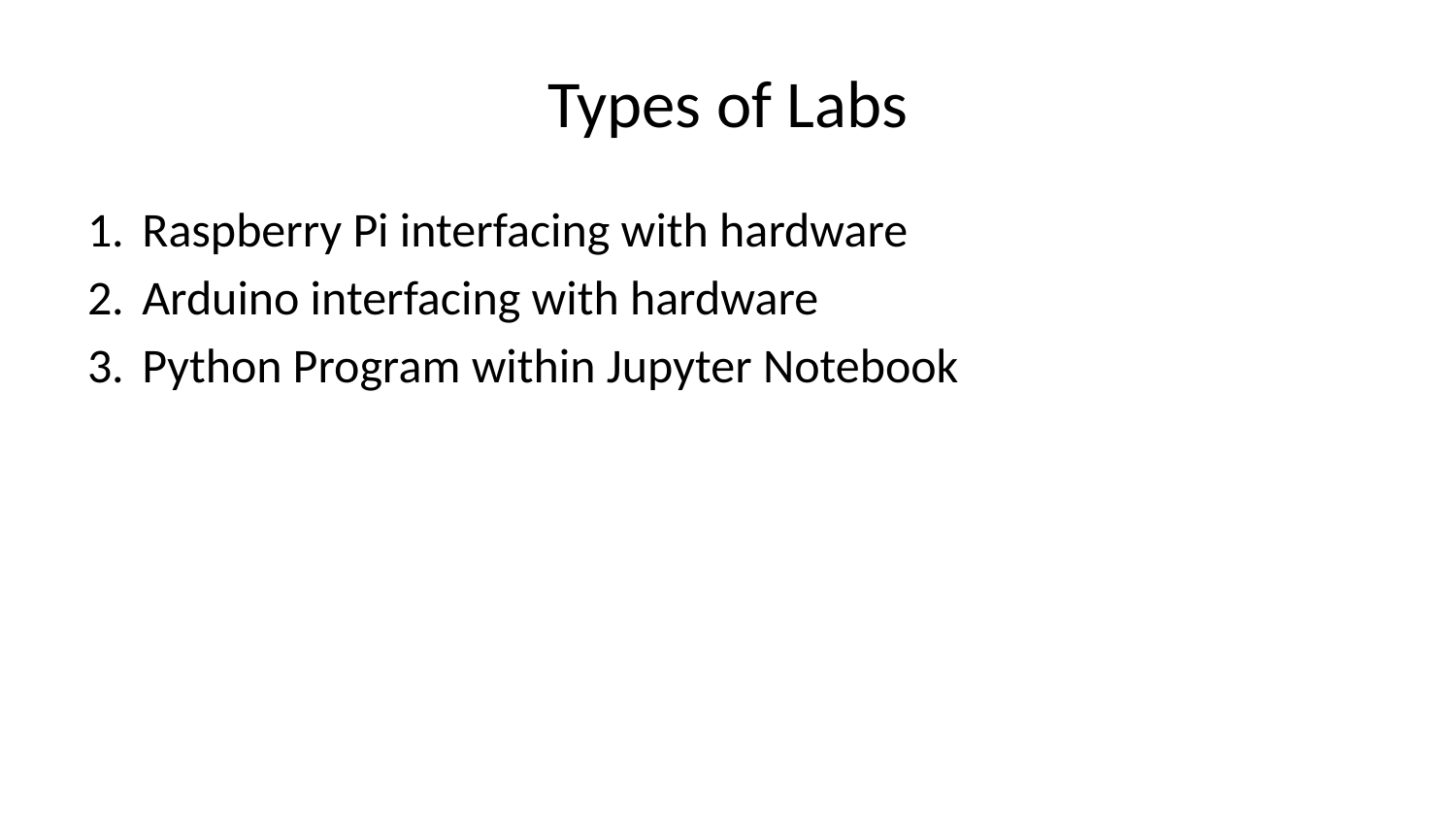

# Types of Labs
Raspberry Pi interfacing with hardware
Arduino interfacing with hardware
Python Program within Jupyter Notebook